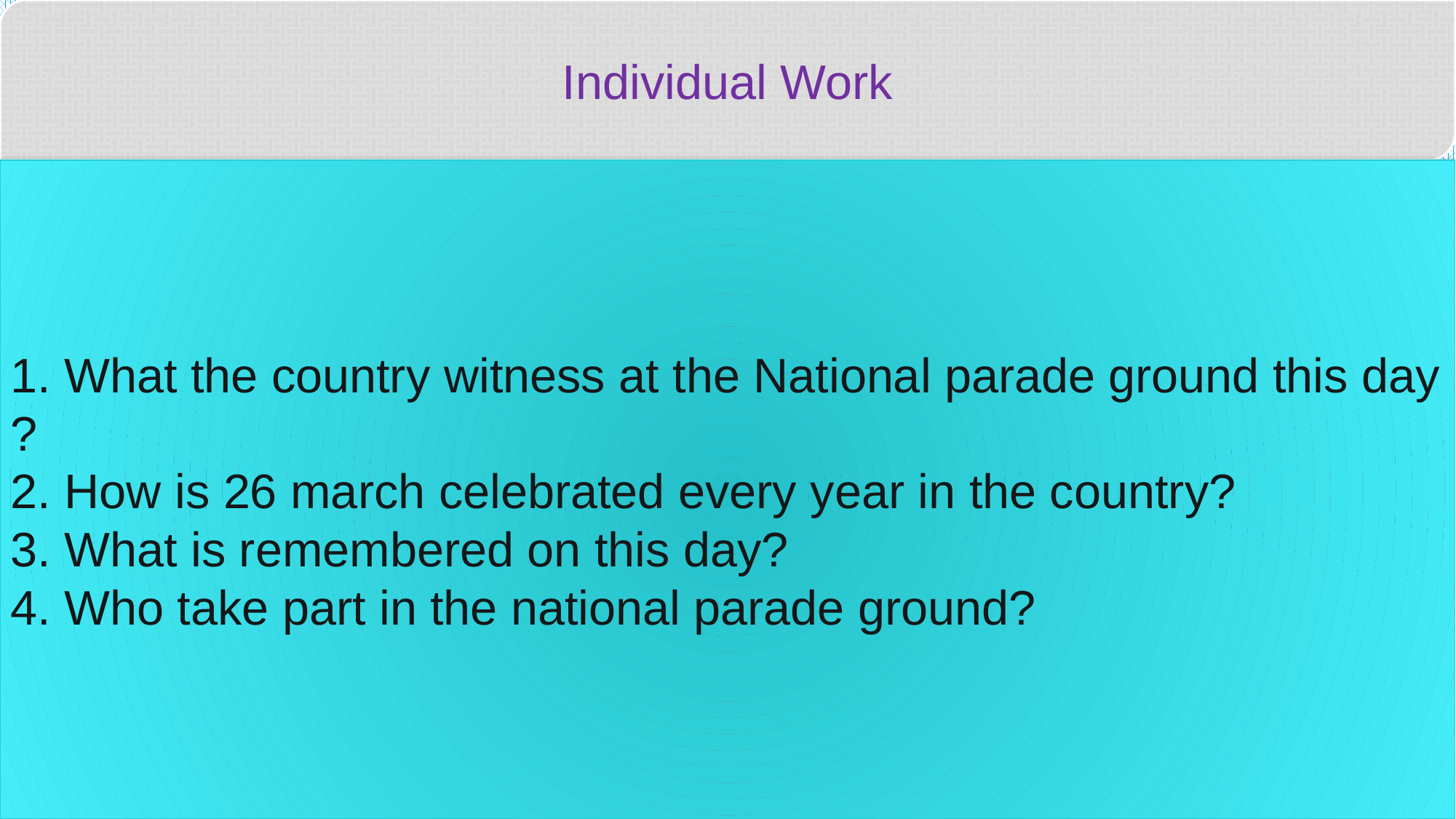

Individual Work
1. What the country witness at the National parade ground this day ?
2. How is 26 march celebrated every year in the country?
3. What is remembered on this day?
4. Who take part in the national parade ground?